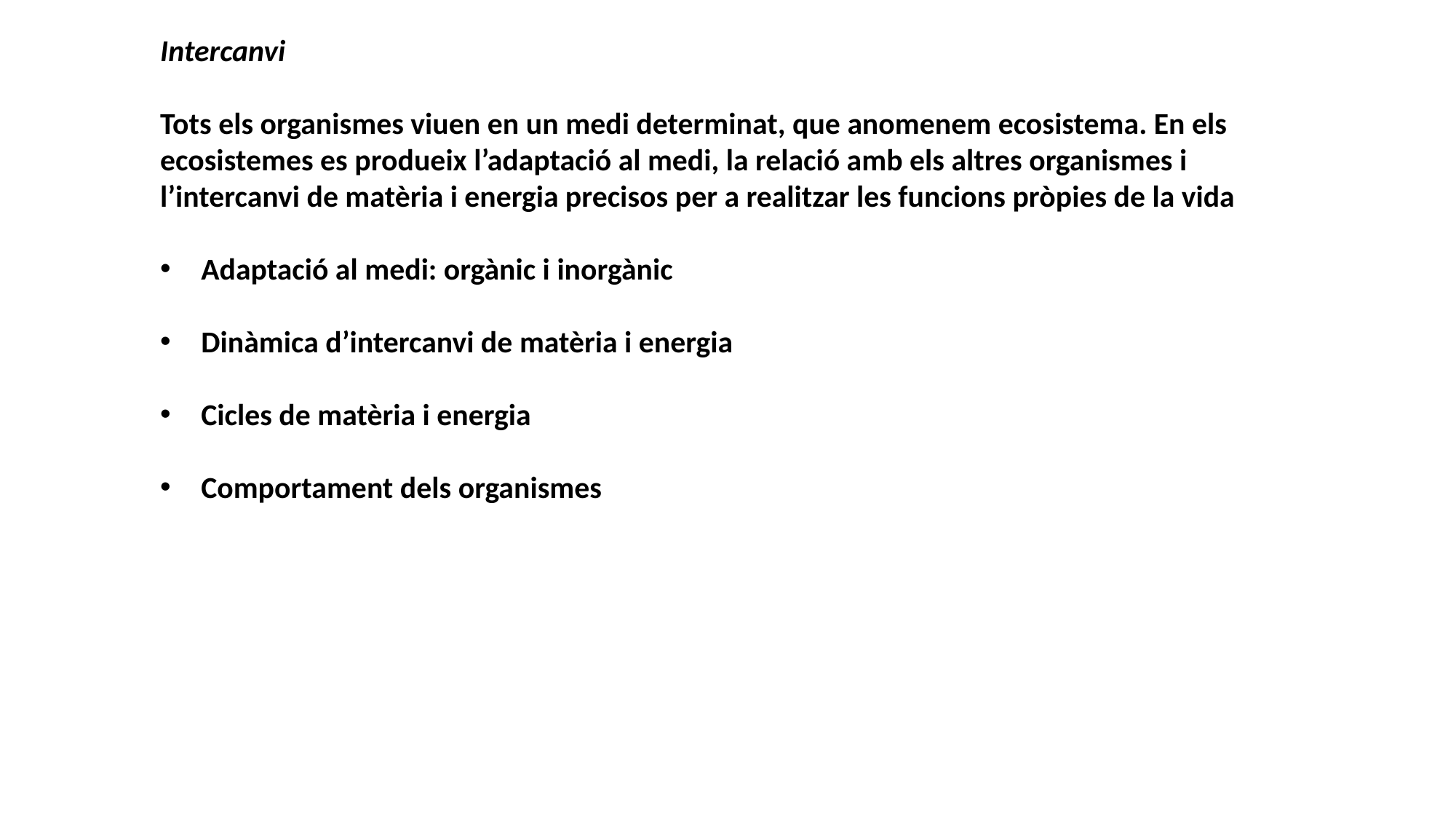

Intercanvi

Tots els organismes viuen en un medi determinat, que anomenem ecosistema. En els ecosistemes es produeix l’adaptació al medi, la relació amb els altres organismes i l’intercanvi de matèria i energia precisos per a realitzar les funcions pròpies de la vida

Adaptació al medi: orgànic i inorgànic

Dinàmica d’intercanvi de matèria i energia

Cicles de matèria i energia

Comportament dels organismes